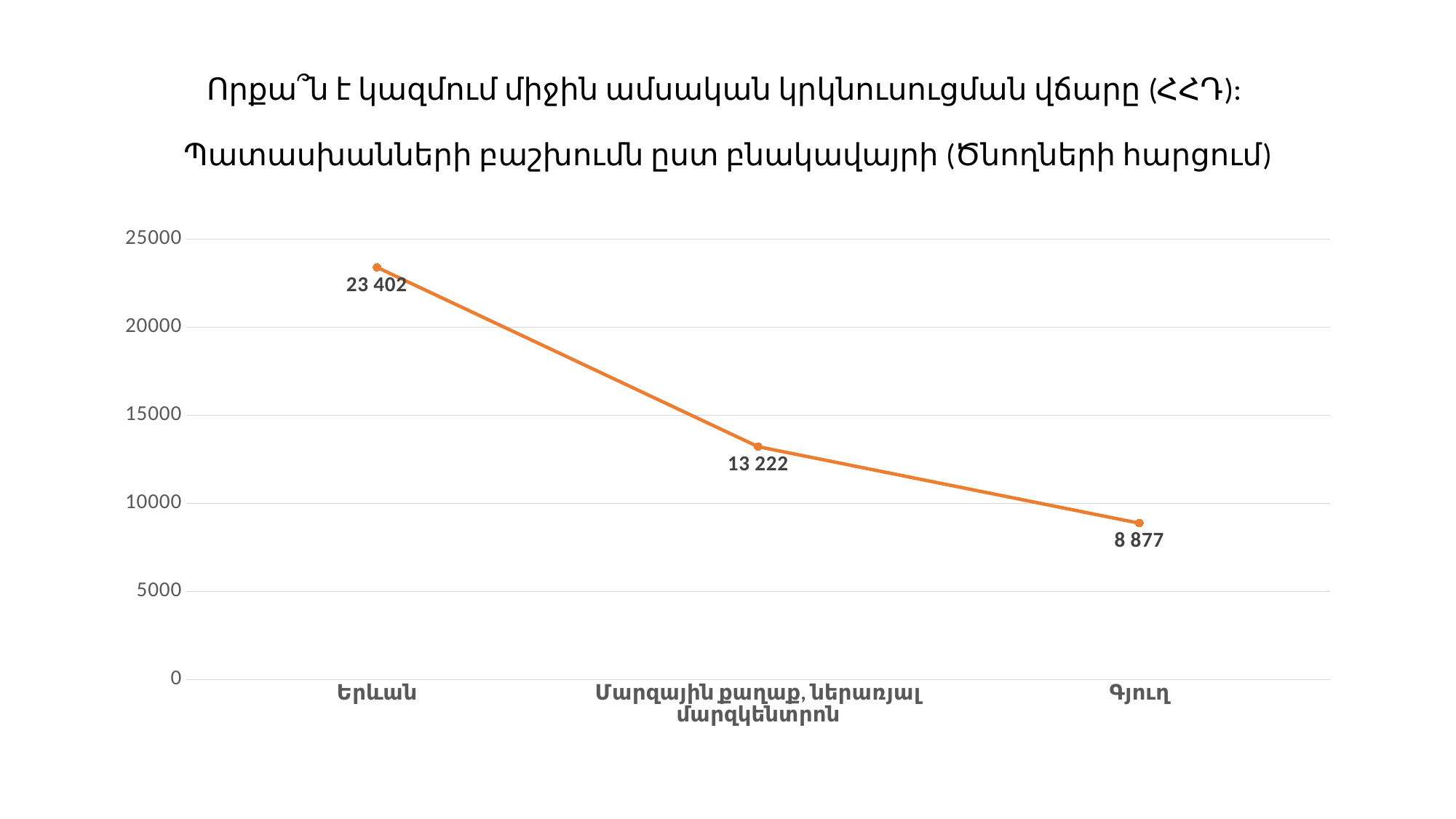

# Որքա՞ն է կազմում միջին ամսական կրկնուսուցման վճարը (ՀՀԴ): Պատասխանների բաշխումն ըստ բնակավայրի (Ծնողների հարցում)

### Chart

| Category |  |  |
|---|---|---|
| Երևան | None | 23402.0 |
| Մարզային քաղաք, ներառյալ մարզկենտրոն | None | 13222.0 |
| Գյուղ | None | 8877.0 |